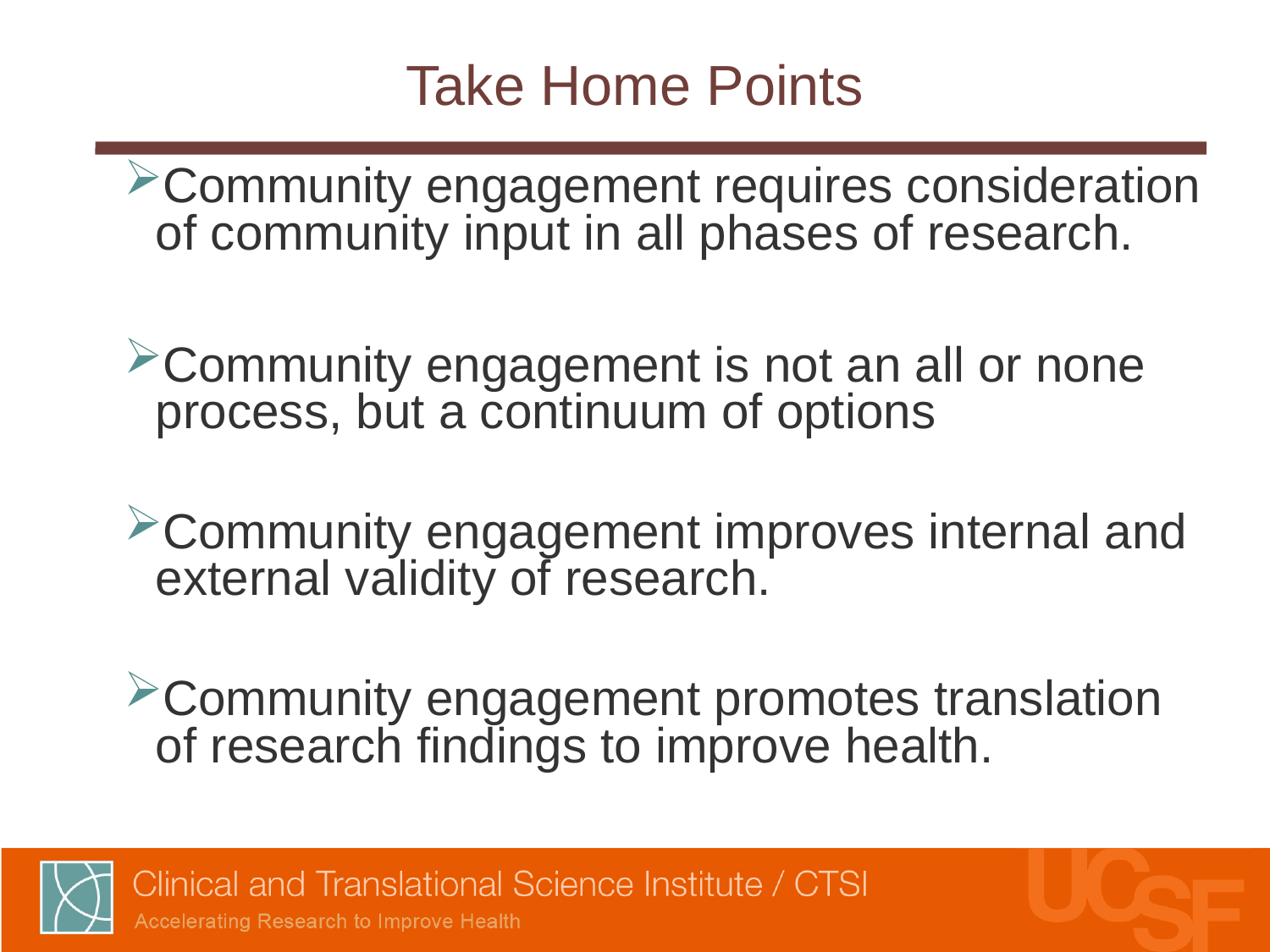

# Take Home Points

Community engagement requires consideration of community input in all phases of research.
Community engagement is not an all or none process, but a continuum of options
Community engagement improves internal and external validity of research.
Community engagement promotes translation of research findings to improve health.